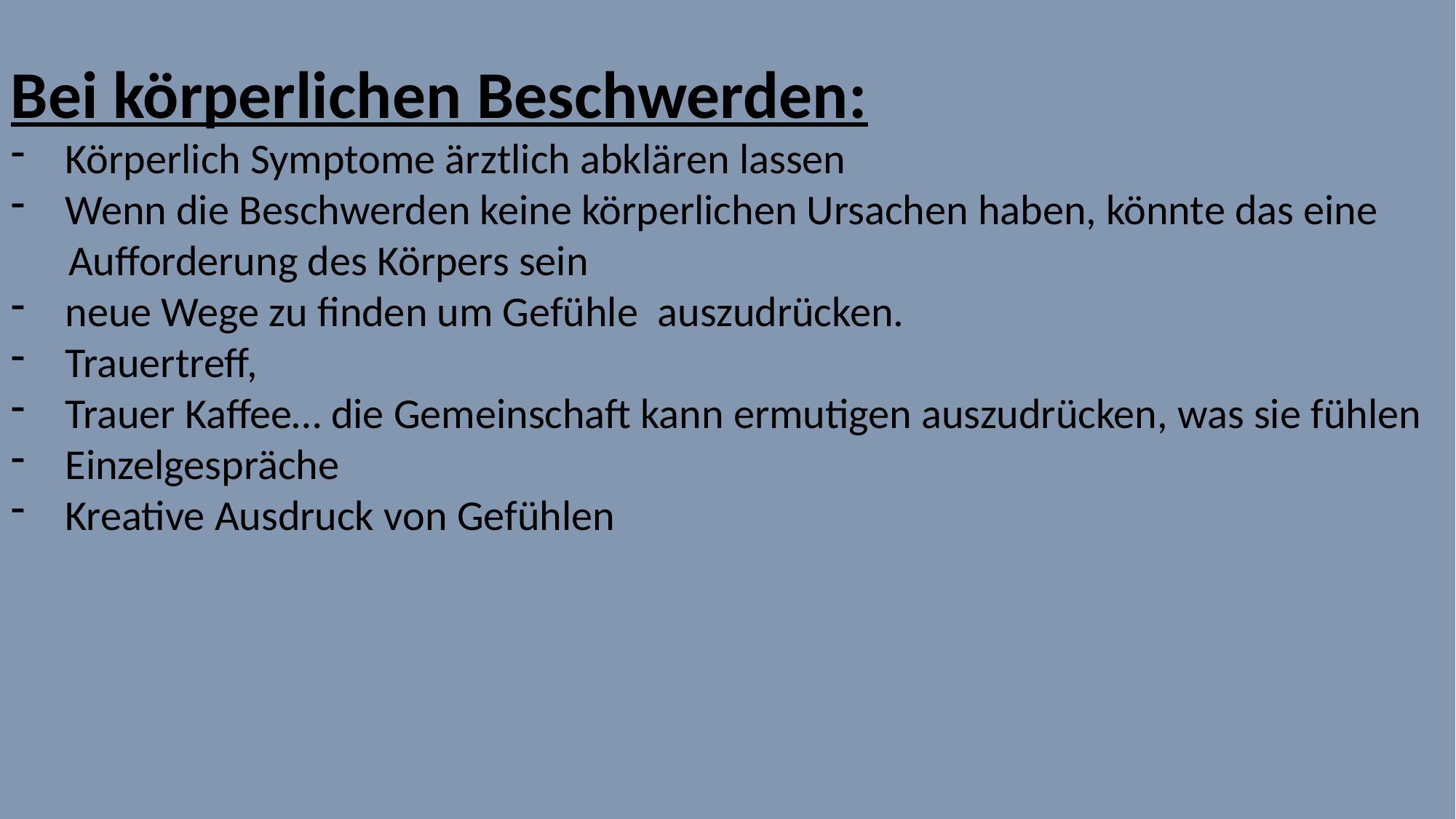

Bei körperlichen Beschwerden:
Körperlich Symptome ärztlich abklären lassen
Wenn die Beschwerden keine körperlichen Ursachen haben, könnte das eine
      Aufforderung des Körpers sein
neue Wege zu finden um Gefühle  auszudrücken.
Trauertreff,
Trauer Kaffee… die Gemeinschaft kann ermutigen auszudrücken, was sie fühlen
Einzelgespräche
Kreative Ausdruck von Gefühlen